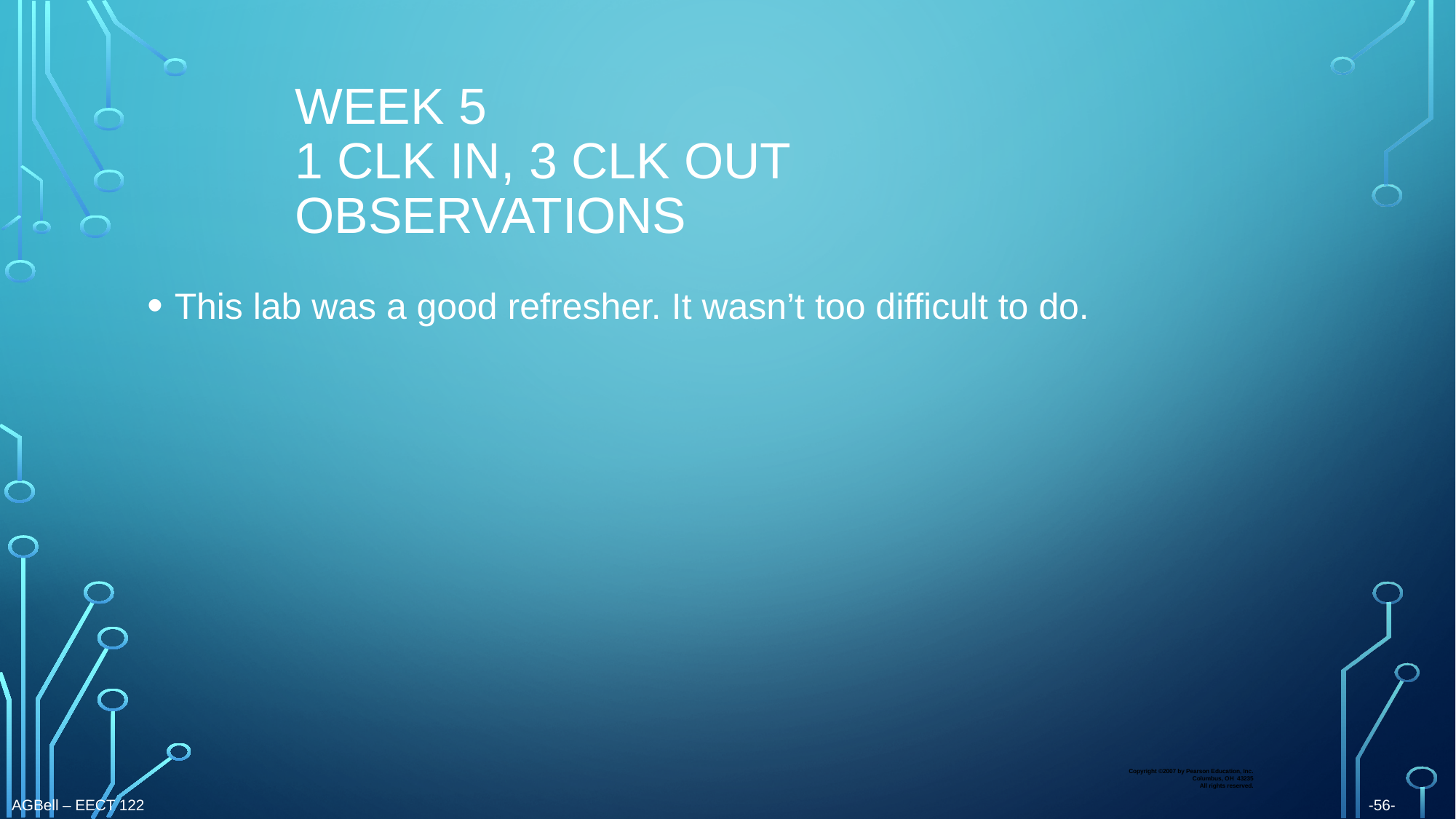

# Week 5 1 clk in, 3 clk out observations
This lab was a good refresher. It wasn’t too difficult to do.
Copyright ©2007 by Pearson Education, Inc.
Columbus, OH  43235
All rights reserved.